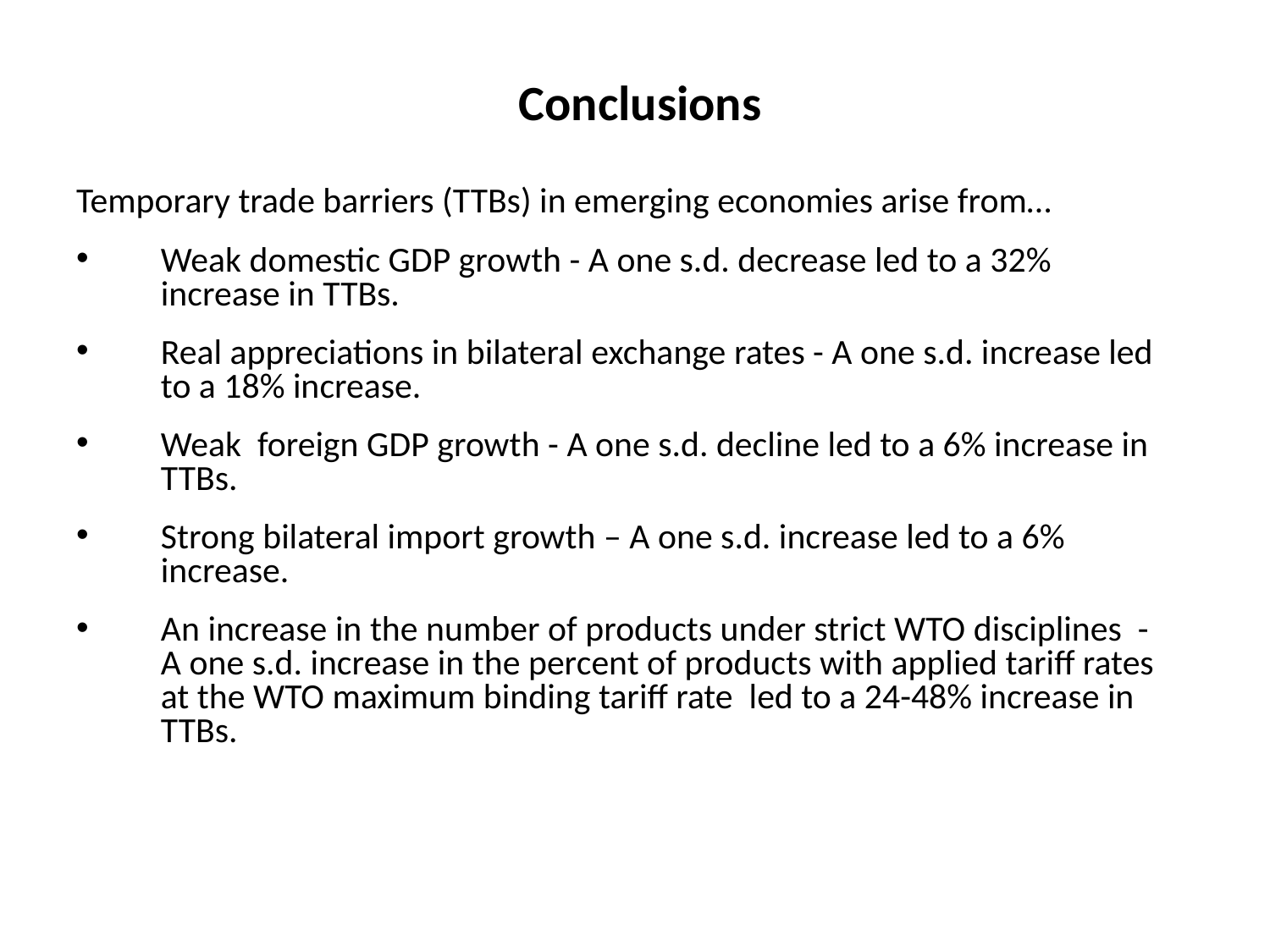

# Conclusions
Temporary trade barriers (TTBs) in emerging economies arise from…
Weak domestic GDP growth - A one s.d. decrease led to a 32% increase in TTBs.
Real appreciations in bilateral exchange rates - A one s.d. increase led to a 18% increase.
Weak  foreign GDP growth - A one s.d. decline led to a 6% increase in TTBs.
Strong bilateral import growth – A one s.d. increase led to a 6% increase.
An increase in the number of products under strict WTO disciplines  - A one s.d. increase in the percent of products with applied tariff rates at the WTO maximum binding tariff rate  led to a 24-48% increase in TTBs.